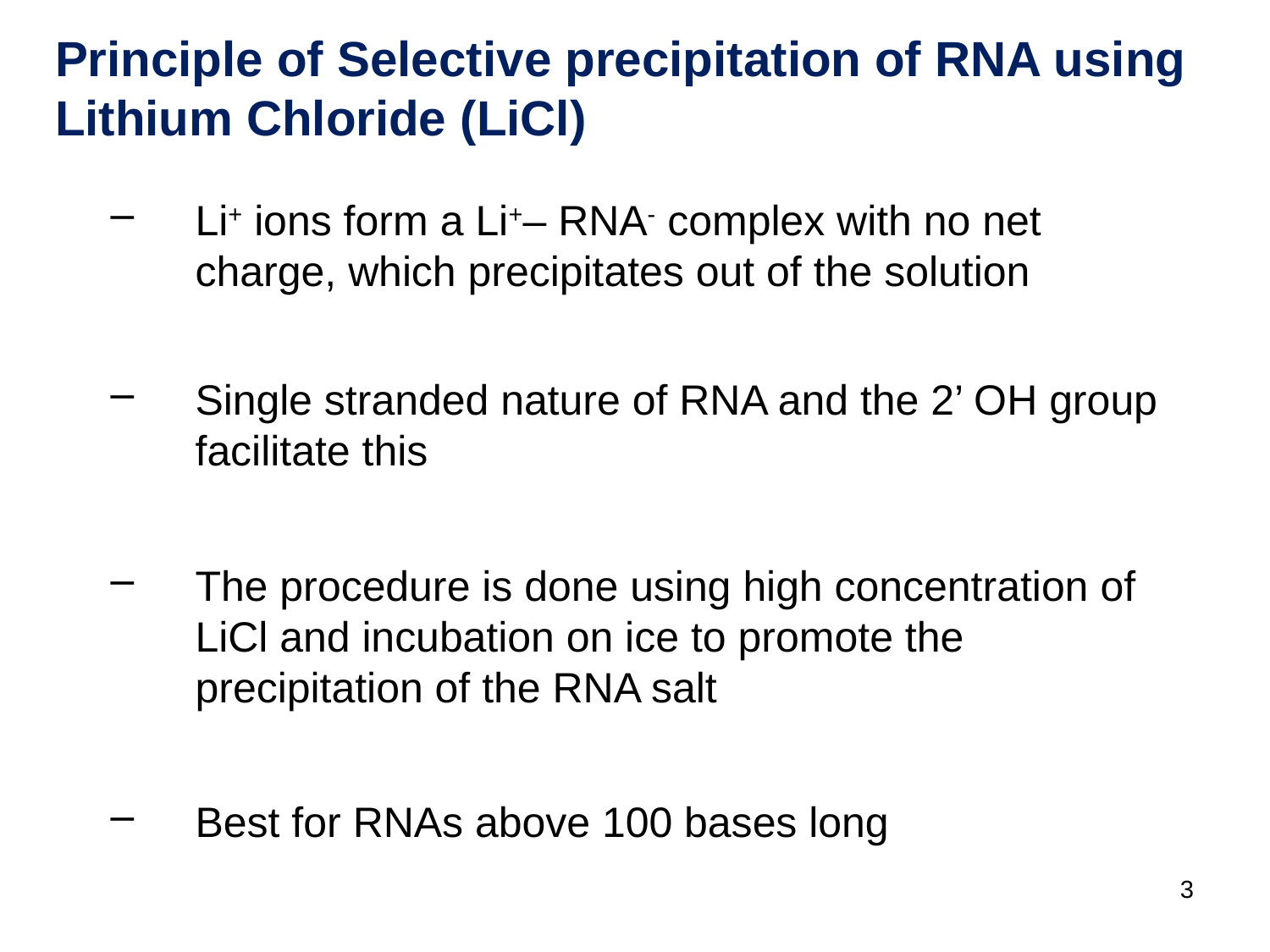

Principle of Selective precipitation of RNA using Lithium Chloride (LiCl)

Li+ ions form a Li+– RNA- complex with no net charge, which precipitates out of the solution

Single stranded nature of RNA and the 2’ OH group facilitate this

The procedure is done using high concentration of LiCl and incubation on ice to promote the precipitation of the RNA salt

Best for RNAs above 100 bases long

3